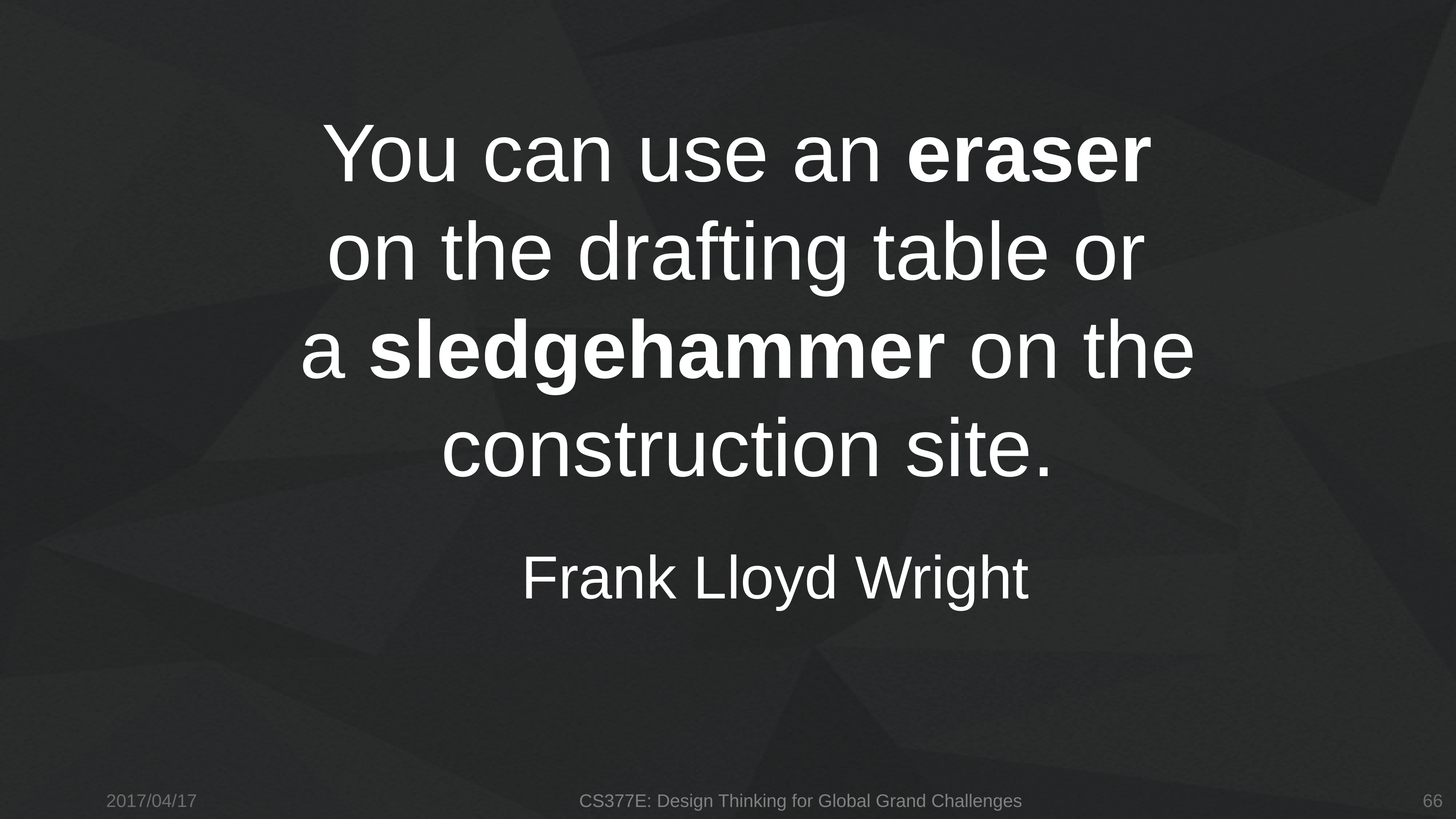

You can use an eraser
on the drafting table or
a sledgehammer on the construction site.

	Frank Lloyd Wright
2017/04/17
CS377E: Design Thinking for Global Grand Challenges
66